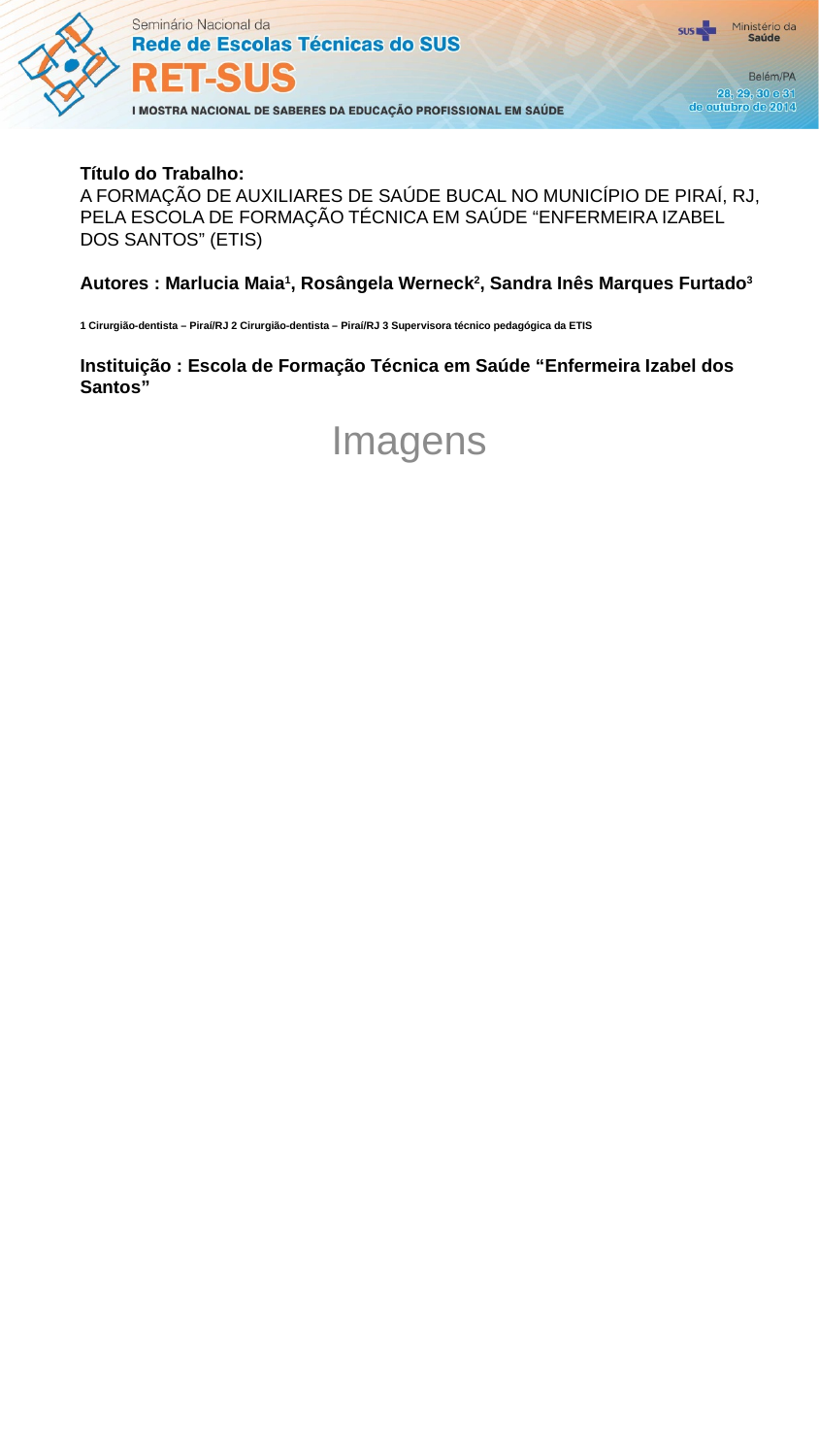

Título do Trabalho:
A FORMAÇÃO DE AUXILIARES DE SAÚDE BUCAL NO MUNICÍPIO DE PIRAÍ, RJ, PELA ESCOLA DE FORMAÇÃO TÉCNICA EM SAÚDE “ENFERMEIRA IZABEL DOS SANTOS” (ETIS)
Autores : Marlucia Maia1, Rosângela Werneck2, Sandra Inês Marques Furtado3
1 Cirurgião-dentista – Piraí/RJ 2 Cirurgião-dentista – Piraí/RJ 3 Supervisora técnico pedagógica da ETIS

Instituição : Escola de Formação Técnica em Saúde “Enfermeira Izabel dos Santos”

Imagens

### Chart

| Category |
|---|